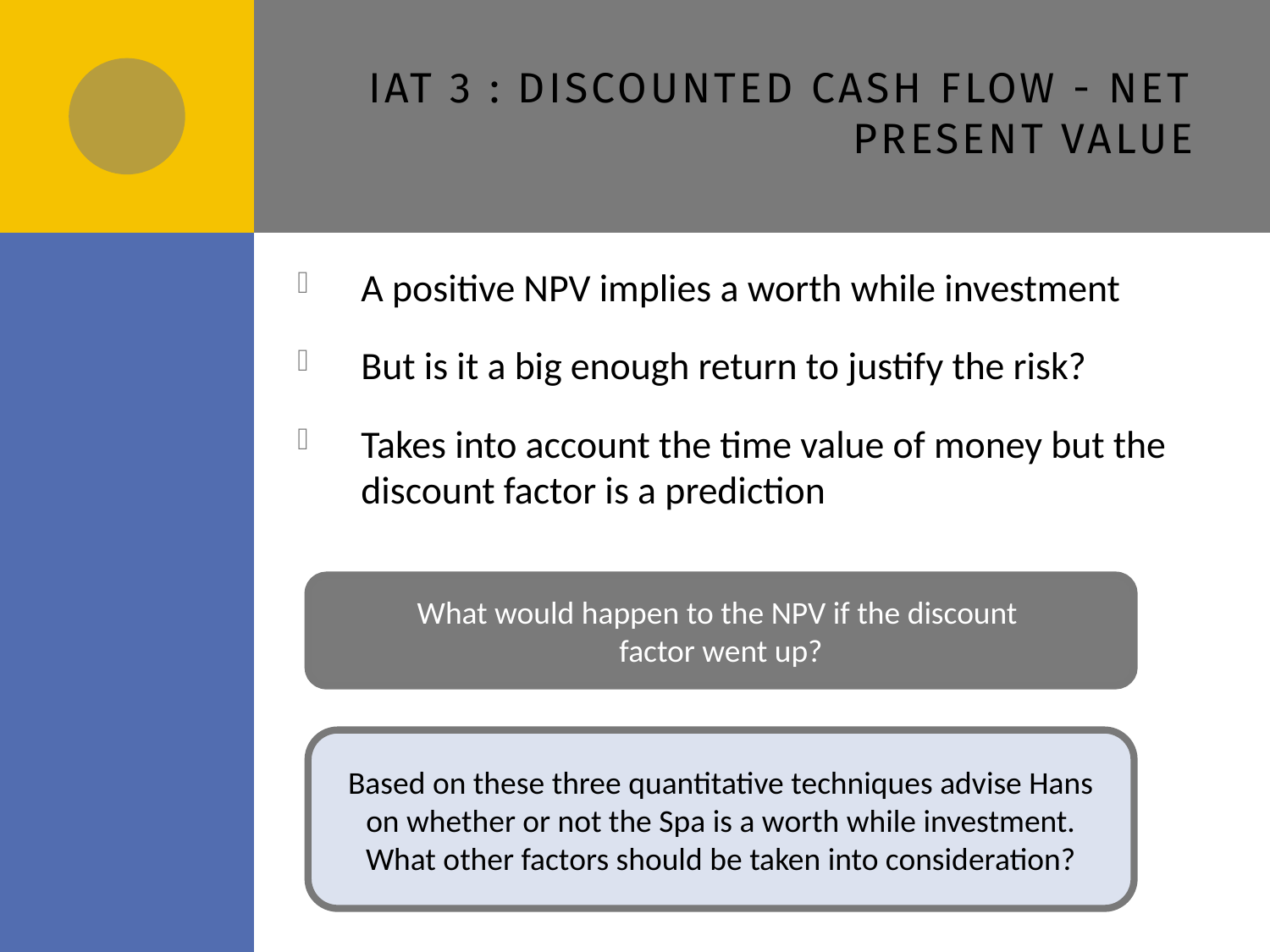

# IAT 3 : Discounted cash flow - Net Present Value
A positive NPV implies a worth while investment
But is it a big enough return to justify the risk?
Takes into account the time value of money but the discount factor is a prediction

What would happen to the NPV if the discount
factor went up?
Based on these three quantitative techniques advise Hans on whether or not the Spa is a worth while investment.
What other factors should be taken into consideration?